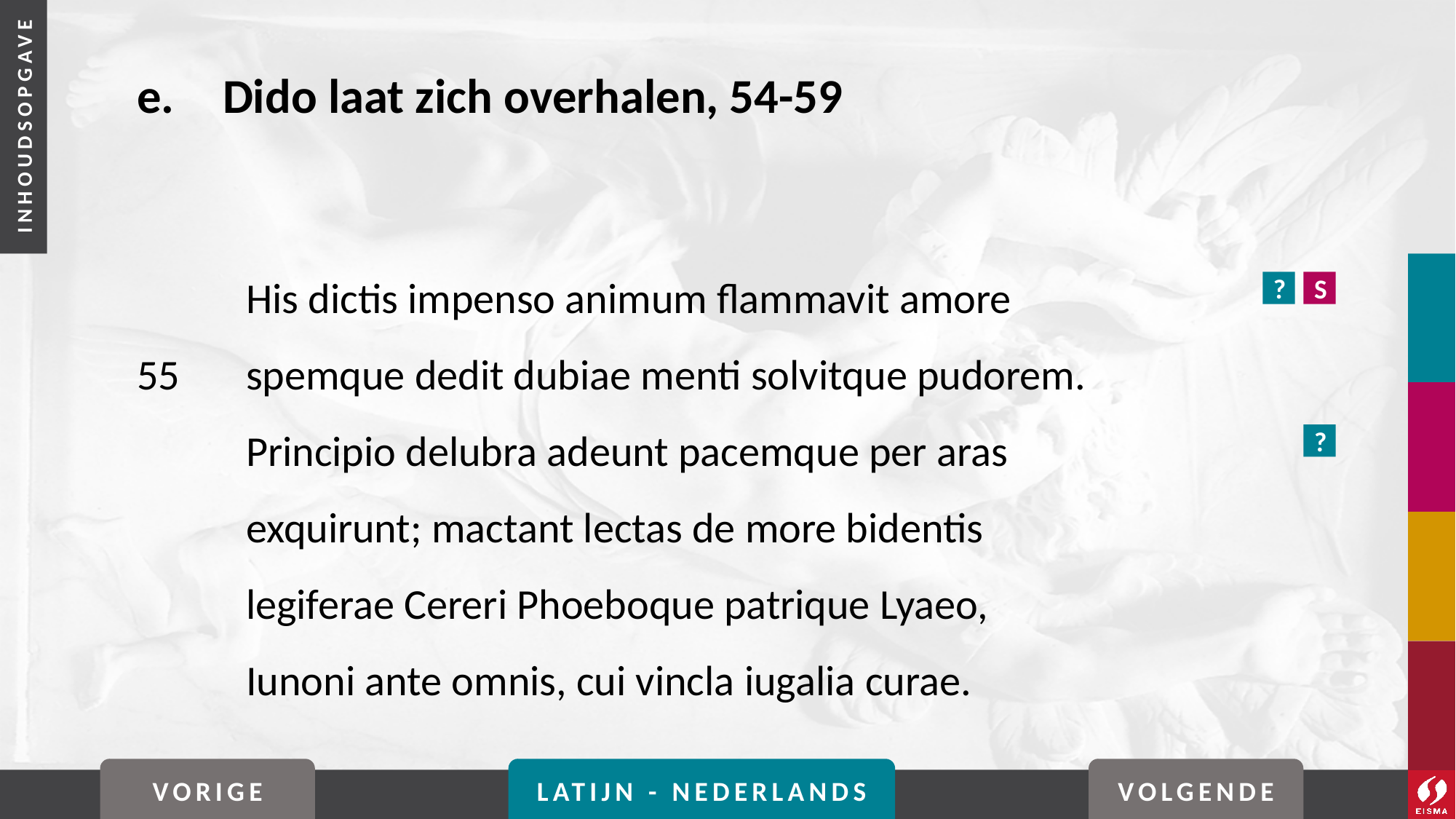

# e. 	Dido laat zich overhalen, 54-59
	His dictis impenso animum flammavit amore
55	spemque dedit dubiae menti solvitque pudorem.
	Principio delubra adeunt pacemque per aras
	exquirunt; mactant lectas de more bidentis
	legiferae Cereri Phoeboque patrique Lyaeo,
	Iunoni ante omnis, cui vincla iugalia curae.
?
S
?
VORIGE
LATIJN - NEDERLANDS
VOLGENDE